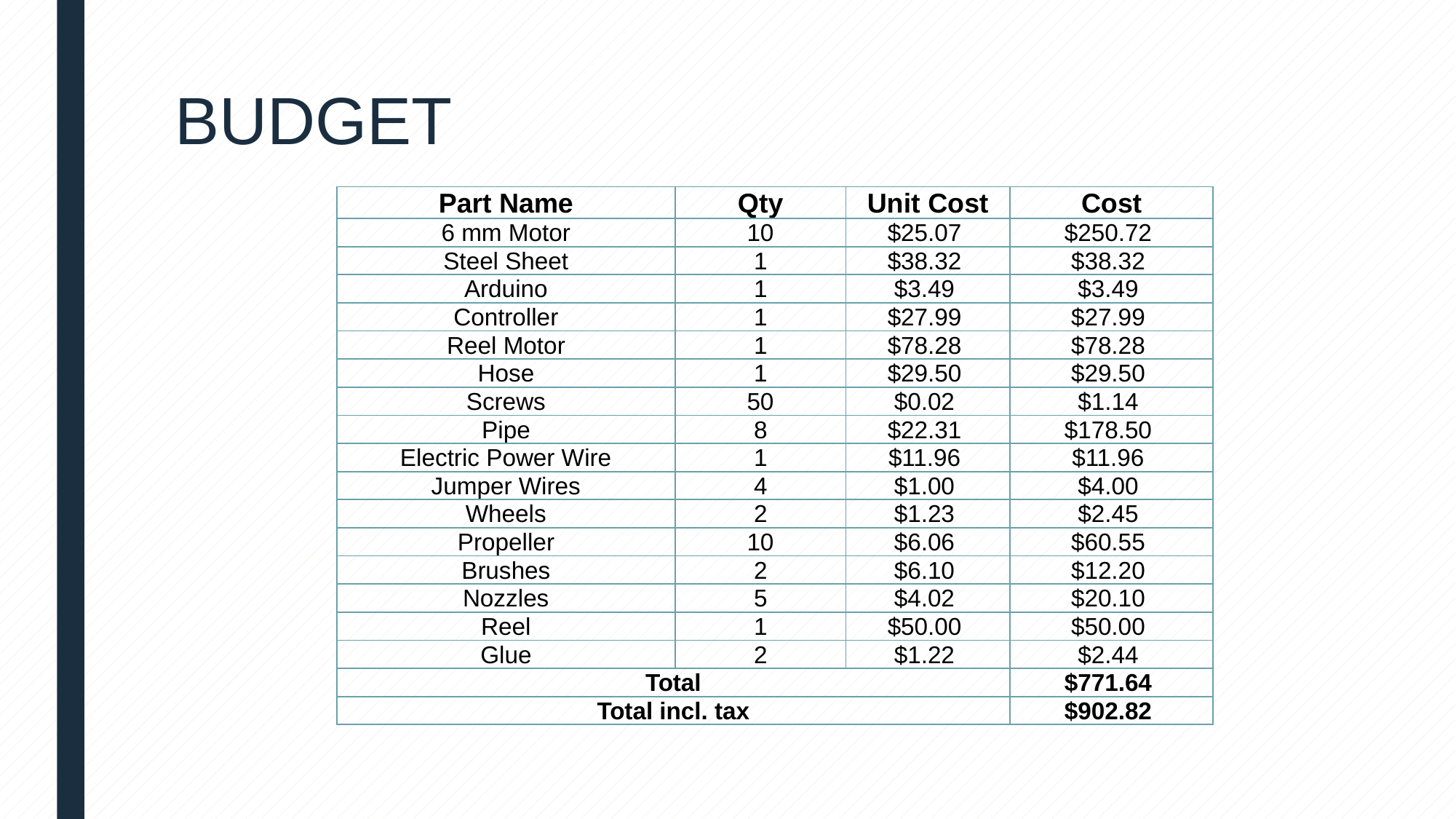

# BUDGET
| Part Name | Qty | Unit Cost | Cost |
| --- | --- | --- | --- |
| 6 mm Motor | 10 | $25.07 | $250.72 |
| Steel Sheet | 1 | $38.32 | $38.32 |
| Arduino | 1 | $3.49 | $3.49 |
| Controller | 1 | $27.99 | $27.99 |
| Reel Motor | 1 | $78.28 | $78.28 |
| Hose | 1 | $29.50 | $29.50 |
| Screws | 50 | $0.02 | $1.14 |
| Pipe | 8 | $22.31 | $178.50 |
| Electric Power Wire | 1 | $11.96 | $11.96 |
| Jumper Wires | 4 | $1.00 | $4.00 |
| Wheels | 2 | $1.23 | $2.45 |
| Propeller | 10 | $6.06 | $60.55 |
| Brushes | 2 | $6.10 | $12.20 |
| Nozzles | 5 | $4.02 | $20.10 |
| Reel | 1 | $50.00 | $50.00 |
| Glue | 2 | $1.22 | $2.44 |
| Total |  |  | $771.64 |
| Total incl. tax |  |  | $902.82 |